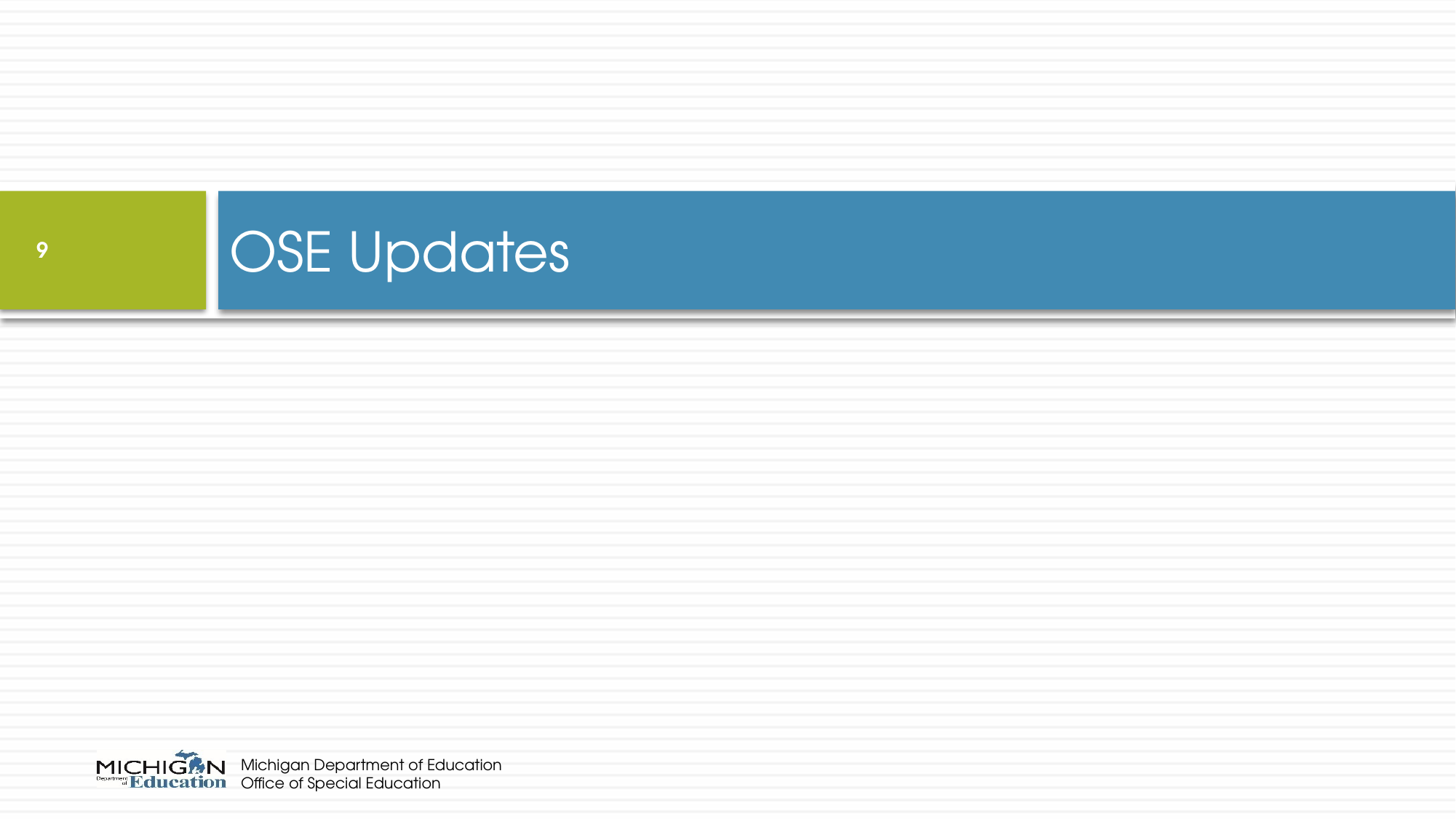

# OSE Updates
9

Michigan Department of Education
Office of Special Education